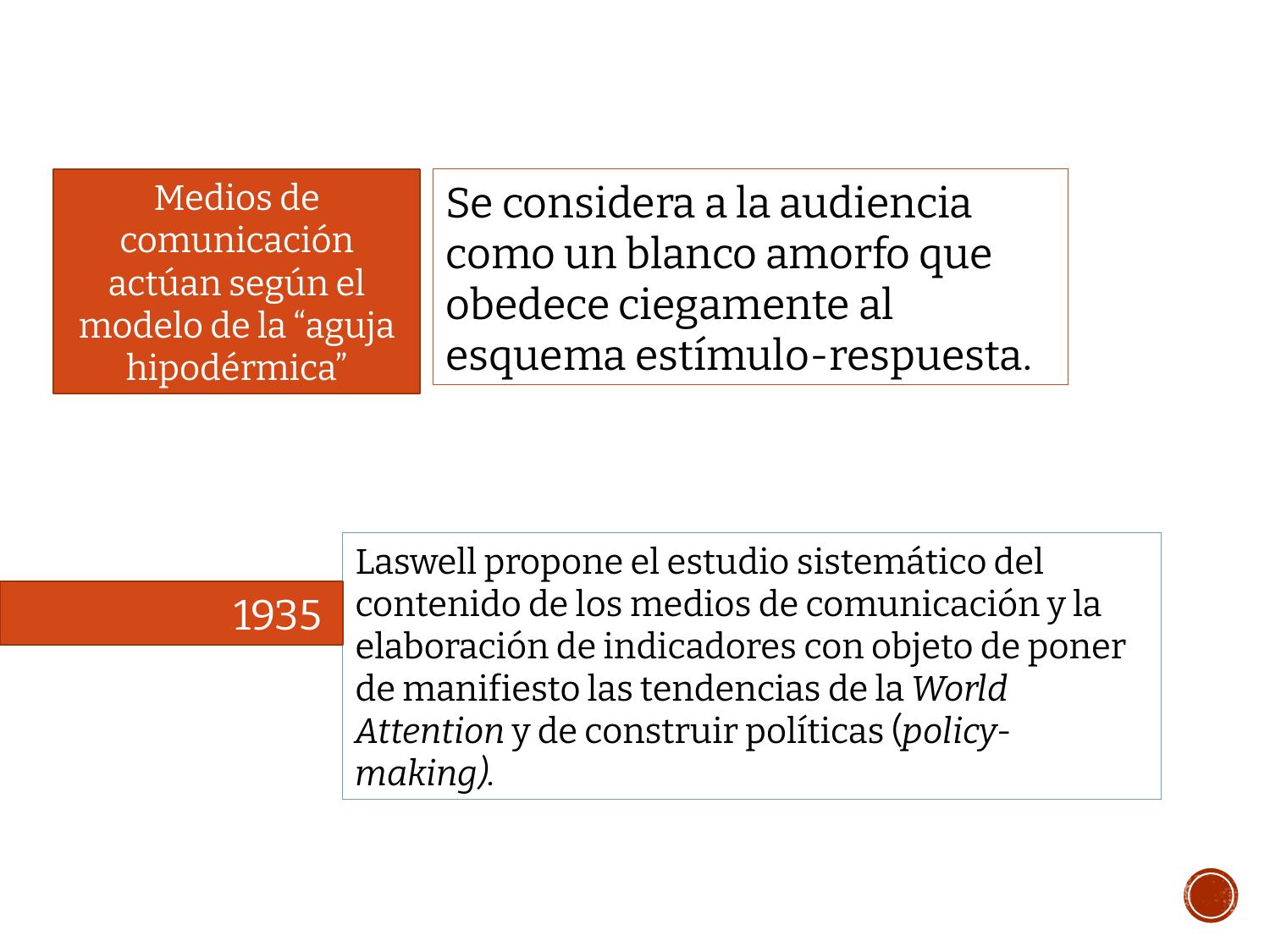

Medios de comunicación actúan según el modelo de la “aguja hipodérmica”
Se considera a la audiencia como un blanco amorfo que obedece ciegamente al esquema estímulo-respuesta.
Laswell propone el estudio sistemático del contenido de los medios de comunicación y la elaboración de indicadores con objeto de poner de manifiesto las tendencias de la World Attention y de construir políticas (policy-making).
1935